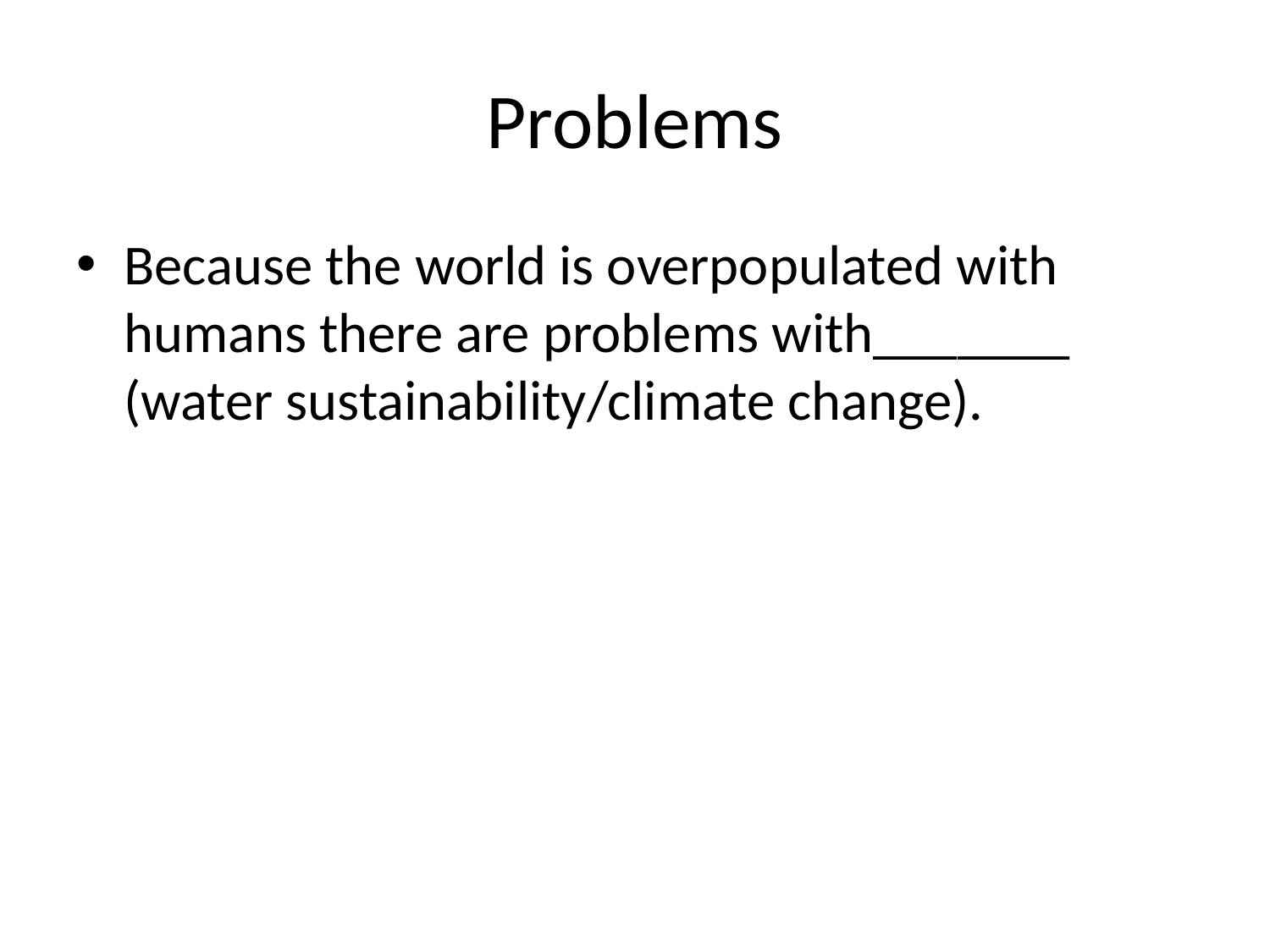

# Problems
Because the world is overpopulated with humans there are problems with_______ (water sustainability/climate change).